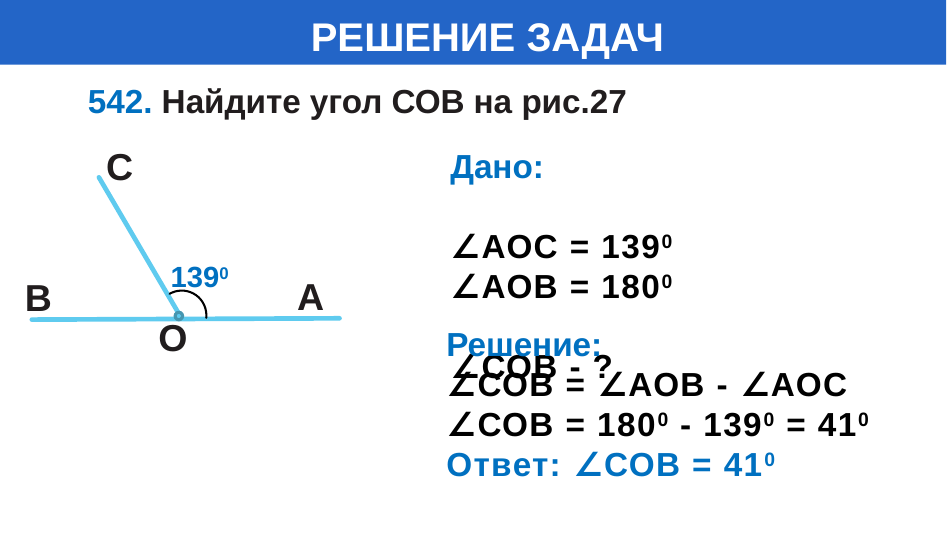

# РЕШЕНИЕ ЗАДАЧ
     542. Найдите угол СОВ на рис.27

С
Дано:
∠АОС = 1390
∠АОВ = 1800
∠СОВ - ?
1390
А
В

О

Решение:
∠СОВ = ∠АОВ - ∠АОС
∠СОВ = 1800 - 1390 = 410
Ответ: ∠СОВ = 410